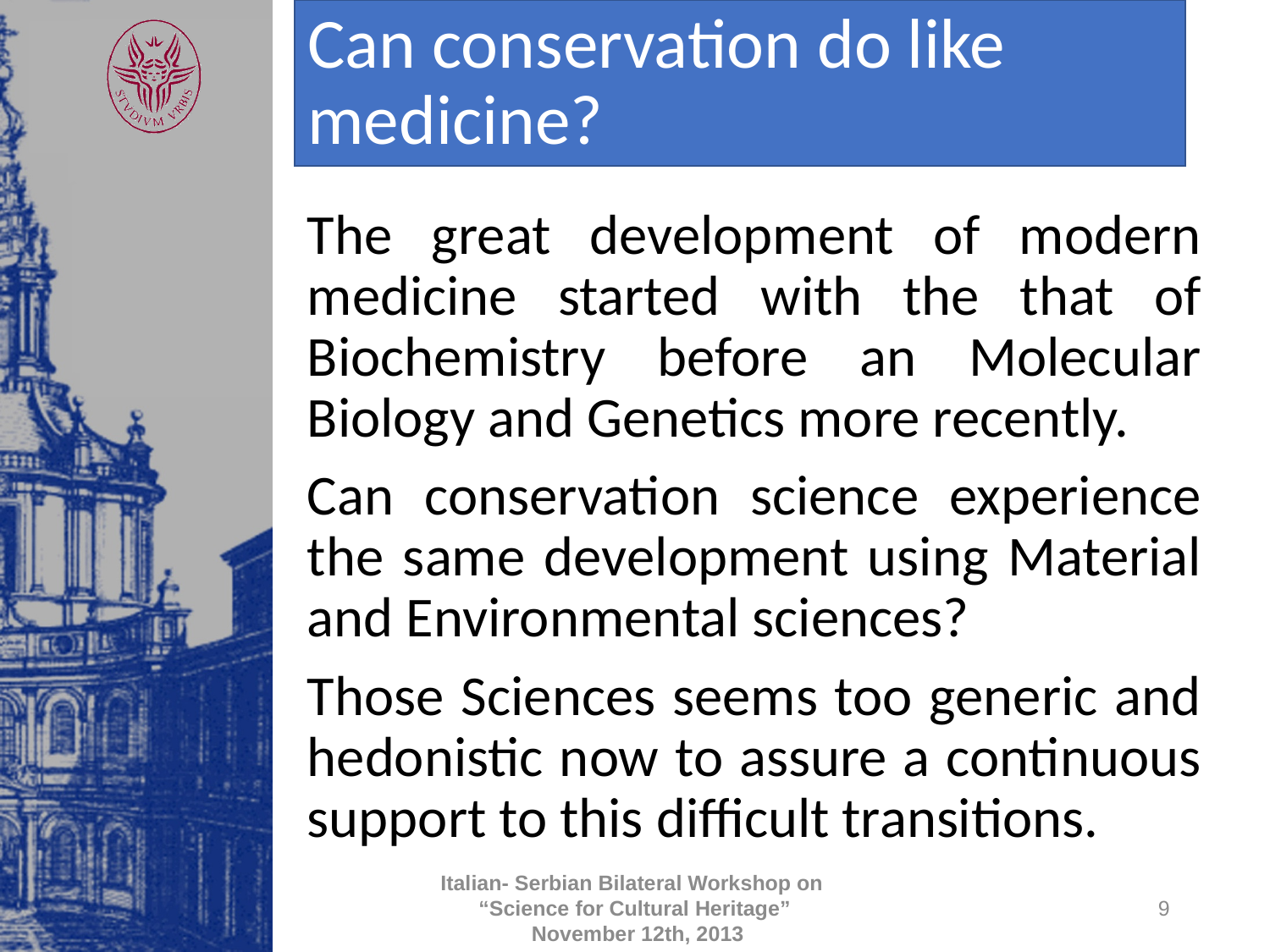

# Can conservation do like medicine?
The great development of modern medicine started with the that of Biochemistry before an Molecular Biology and Genetics more recently.
Can conservation science experience the same development using Material and Environmental sciences?
Those Sciences seems too generic and hedonistic now to assure a continuous support to this difficult transitions.
Italian- Serbian Bilateral Workshop on  “Science for Cultural Heritage”  November 12th, 2013
 9